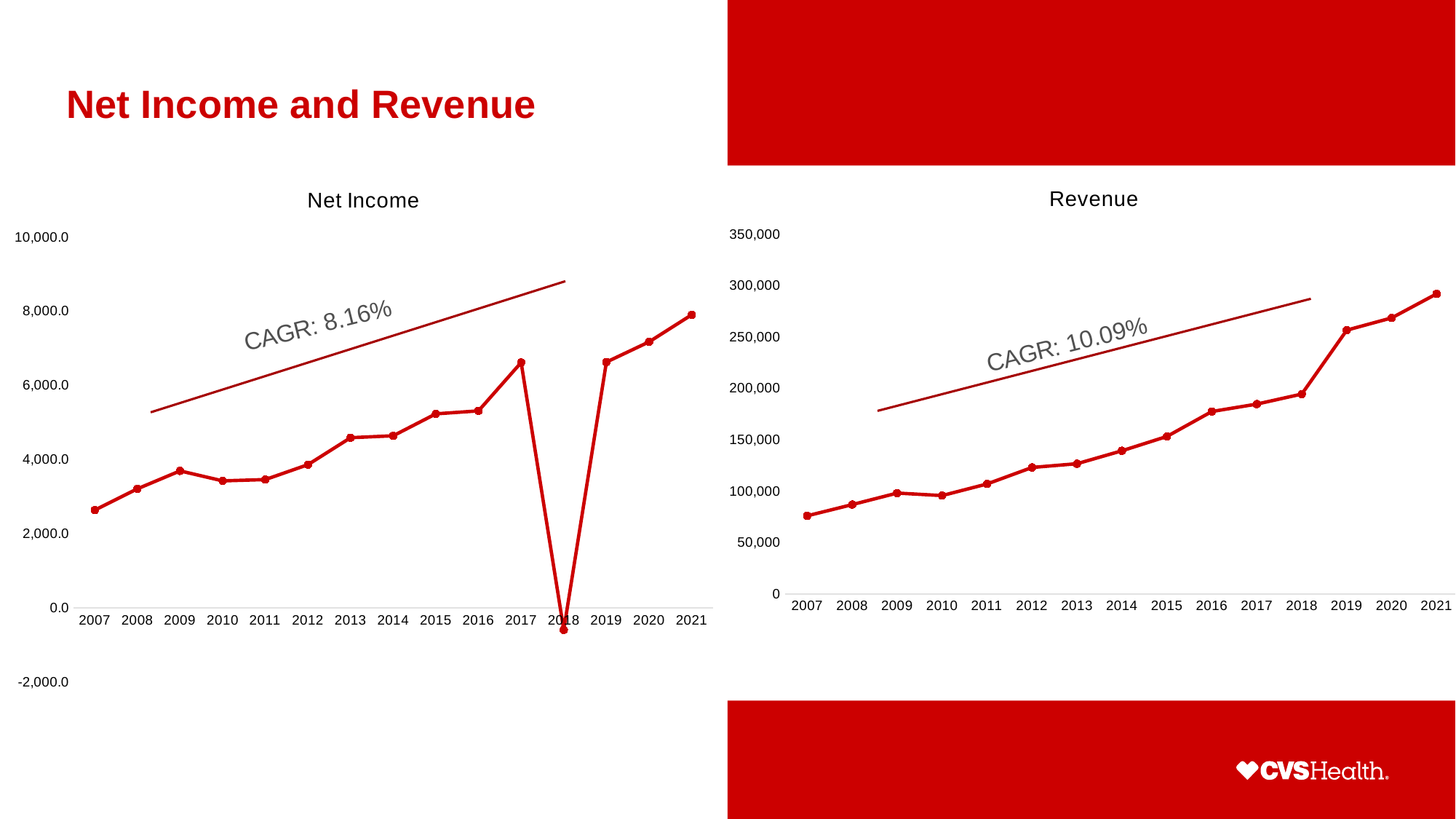

# Net Income and Revenue

### Chart: Net Income

| Category |  |
|---|---|
| 2007 | 2637.0 |
| 2008 | 3212.0 |
| 2009 | 3696.0 |
| 2010 | 3427.0 |
| 2011 | 3462.0 |
| 2012 | 3864.0 |
| 2013 | 4592.0 |
| 2014 | 4644.0 |
| 2015 | 5237.0 |
| 2016 | 5317.0 |
| 2017 | 6622.0 |
| 2018 | -594.0 |
| 2019 | 6634.0 |
| 2020 | 7179.0 |
| 2021 | 7910.0 |

### Chart: Revenue

| Category |  |
|---|---|
| 2007 | 76078.0 |
| 2008 | 87005.0 |
| 2009 | 98215.0 |
| 2010 | 95778.0 |
| 2011 | 107080.0 |
| 2012 | 123120.0 |
| 2013 | 126761.0 |
| 2014 | 139367.0 |
| 2015 | 153290.0 |
| 2016 | 177546.0 |
| 2017 | 184786.0 |
| 2018 | 194579.0 |
| 2019 | 256776.0 |
| 2020 | 268706.0 |
| 2021 | 292111.0 |